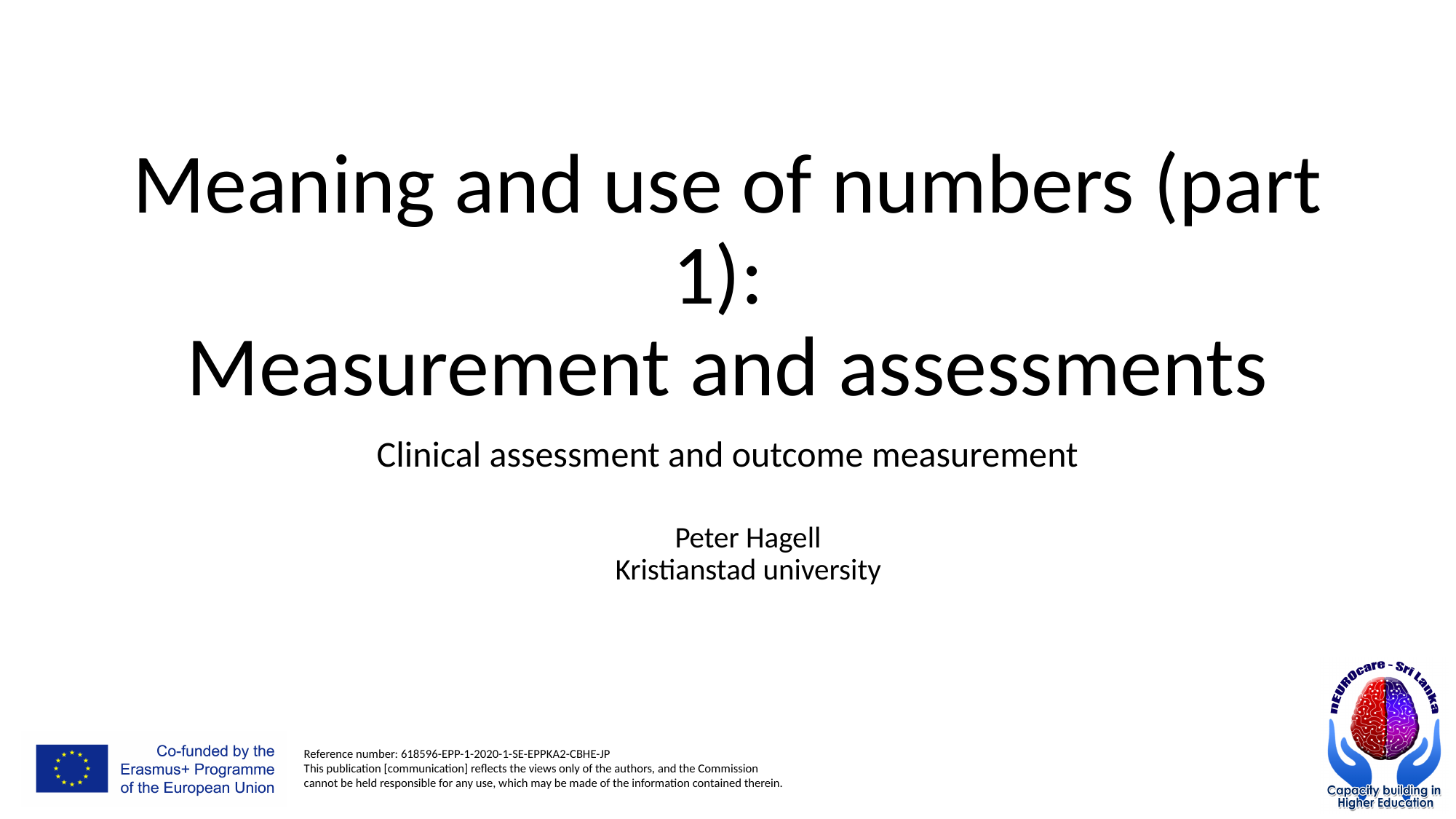

# Meaning and use of numbers (part 1): Measurement and assessments
Clinical assessment and outcome measurement
Peter Hagell
Kristianstad university